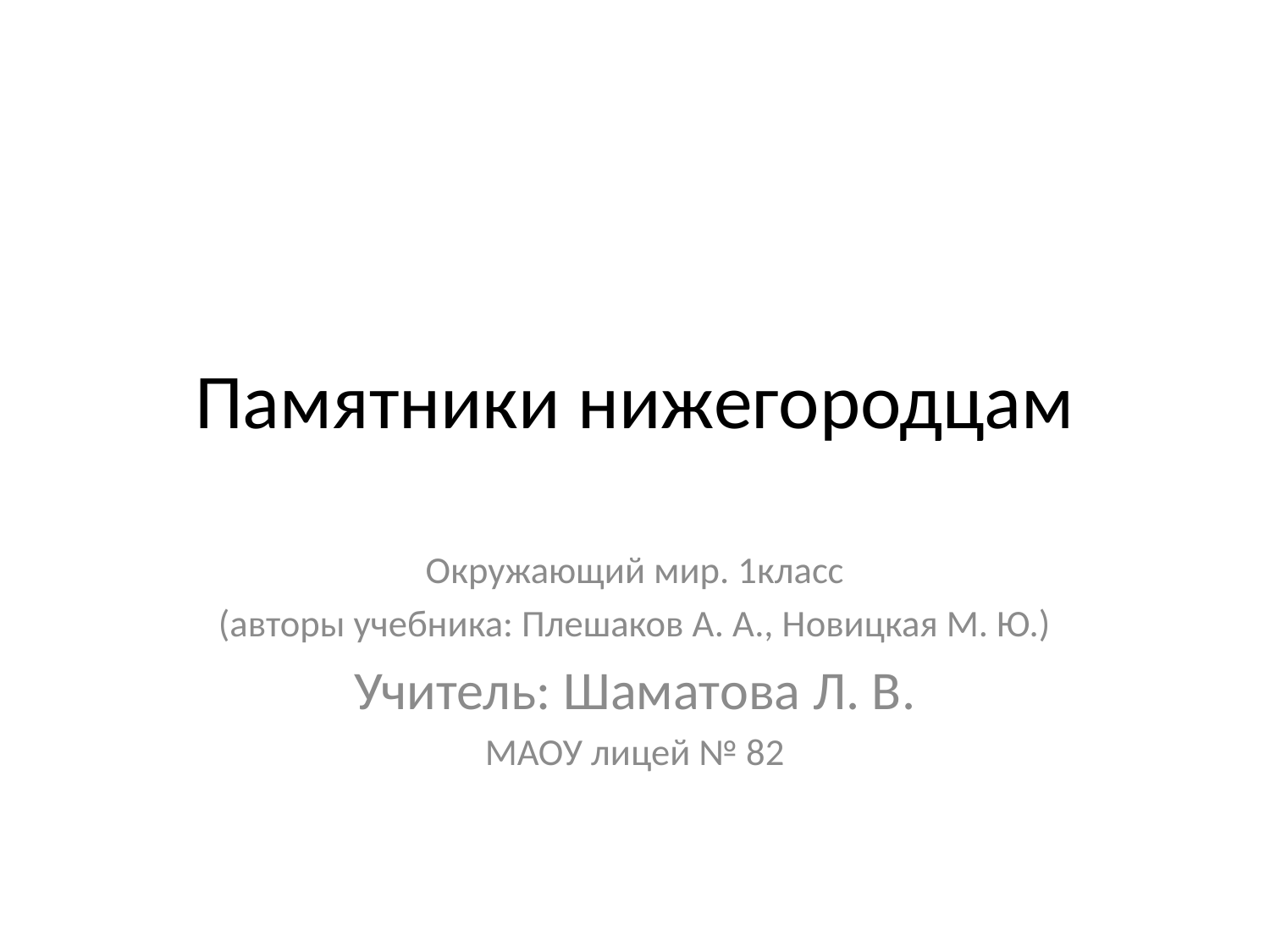

# Памятники нижегородцам
Окружающий мир. 1класс
(авторы учебника: Плешаков А. А., Новицкая М. Ю.)
Учитель: Шаматова Л. В.
МАОУ лицей № 82